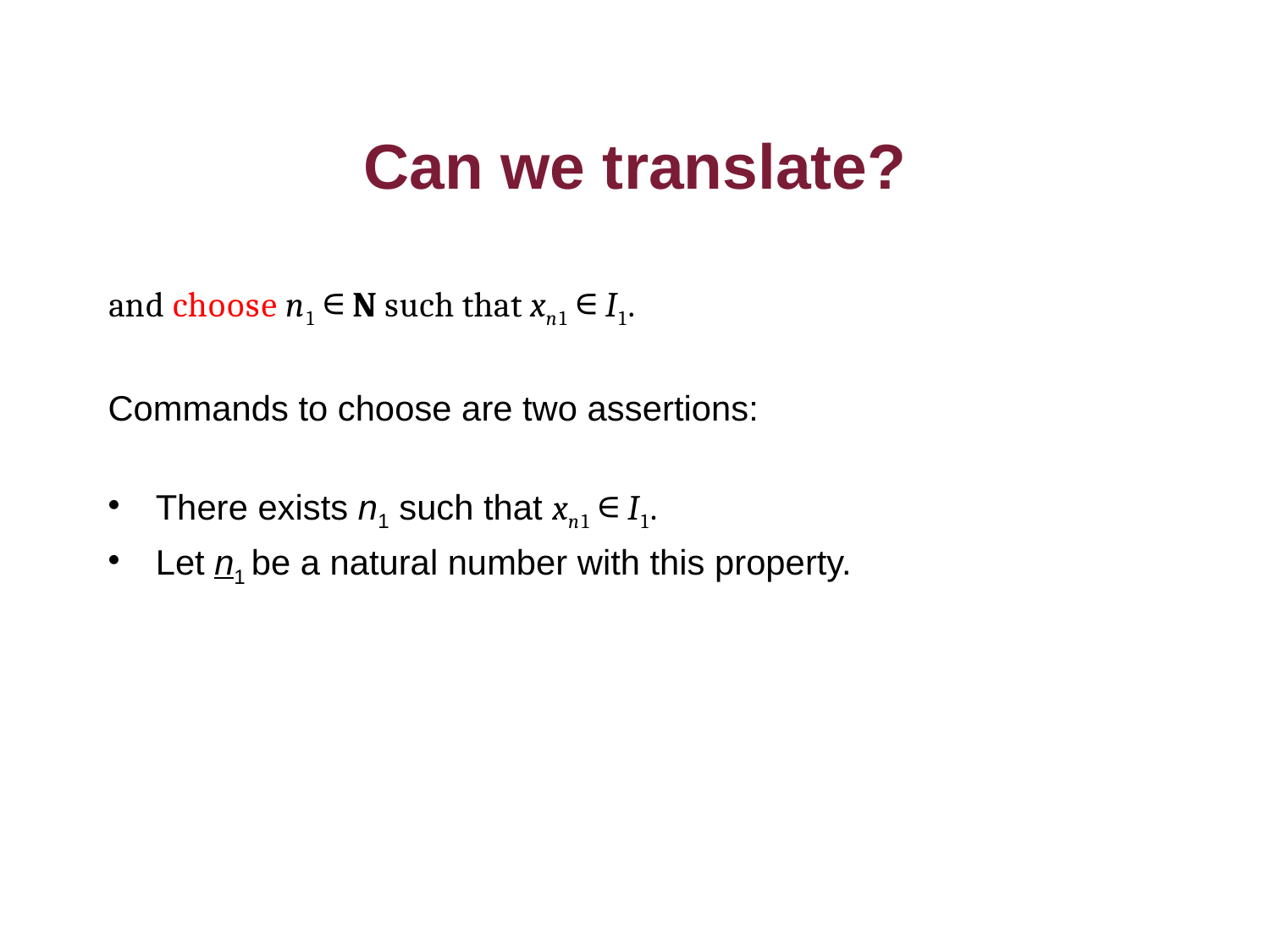

# Can we translate?
and choose n1 ∈ N such that xn1 ∈ I1.

Commands to choose are two assertions:

There exists n1 such that xn1 ∈ I1.
Let n1 be a natural number with this property.